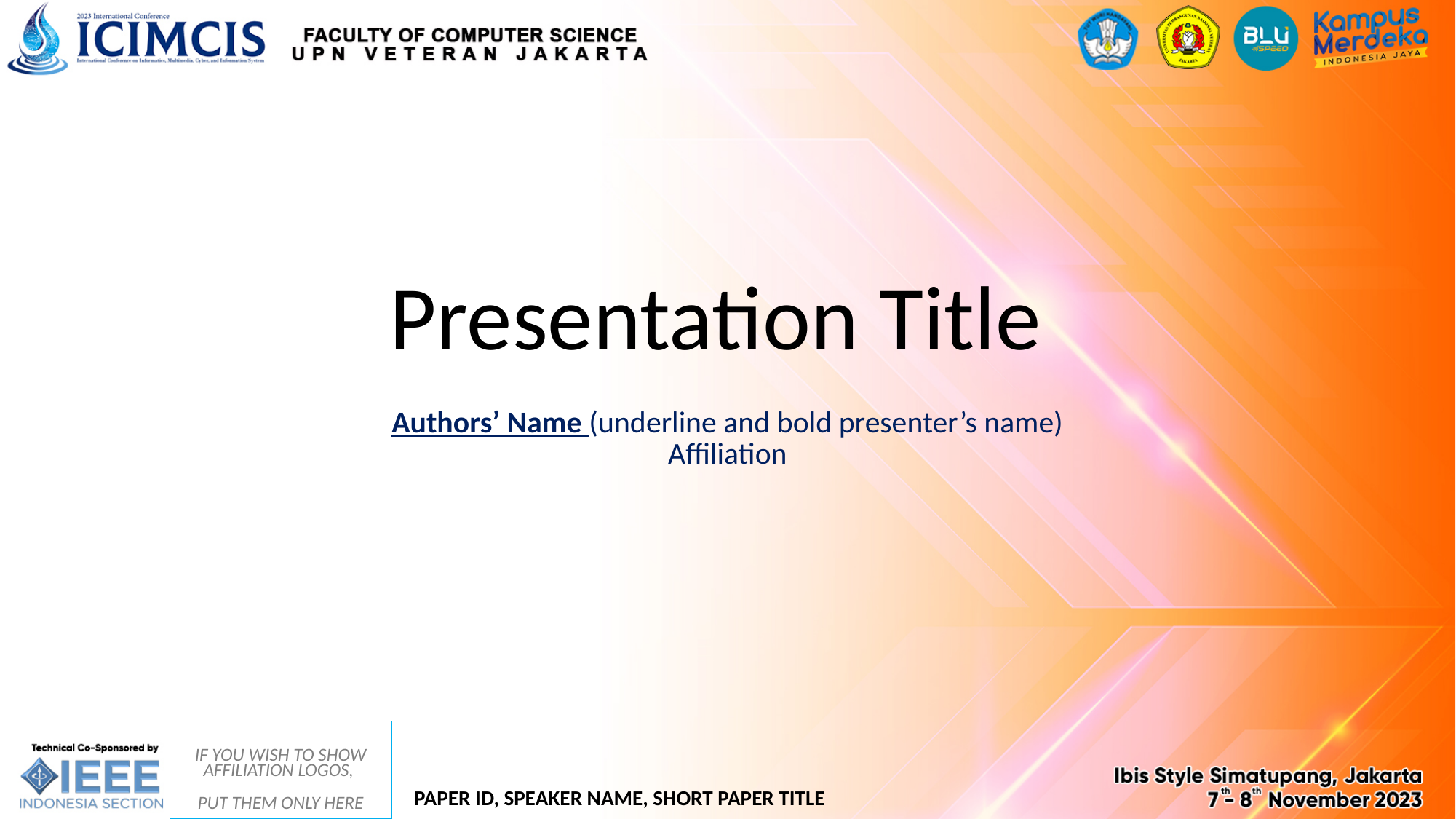

Presentation Title

Authors’ Name (underline and bold presenter’s name)
Affiliation

IF YOU WISH TO SHOW AFFILIATION LOGOS,
PUT THEM ONLY HERE

PAPER ID, SPEAKER NAME, SHORT PAPER TITLE